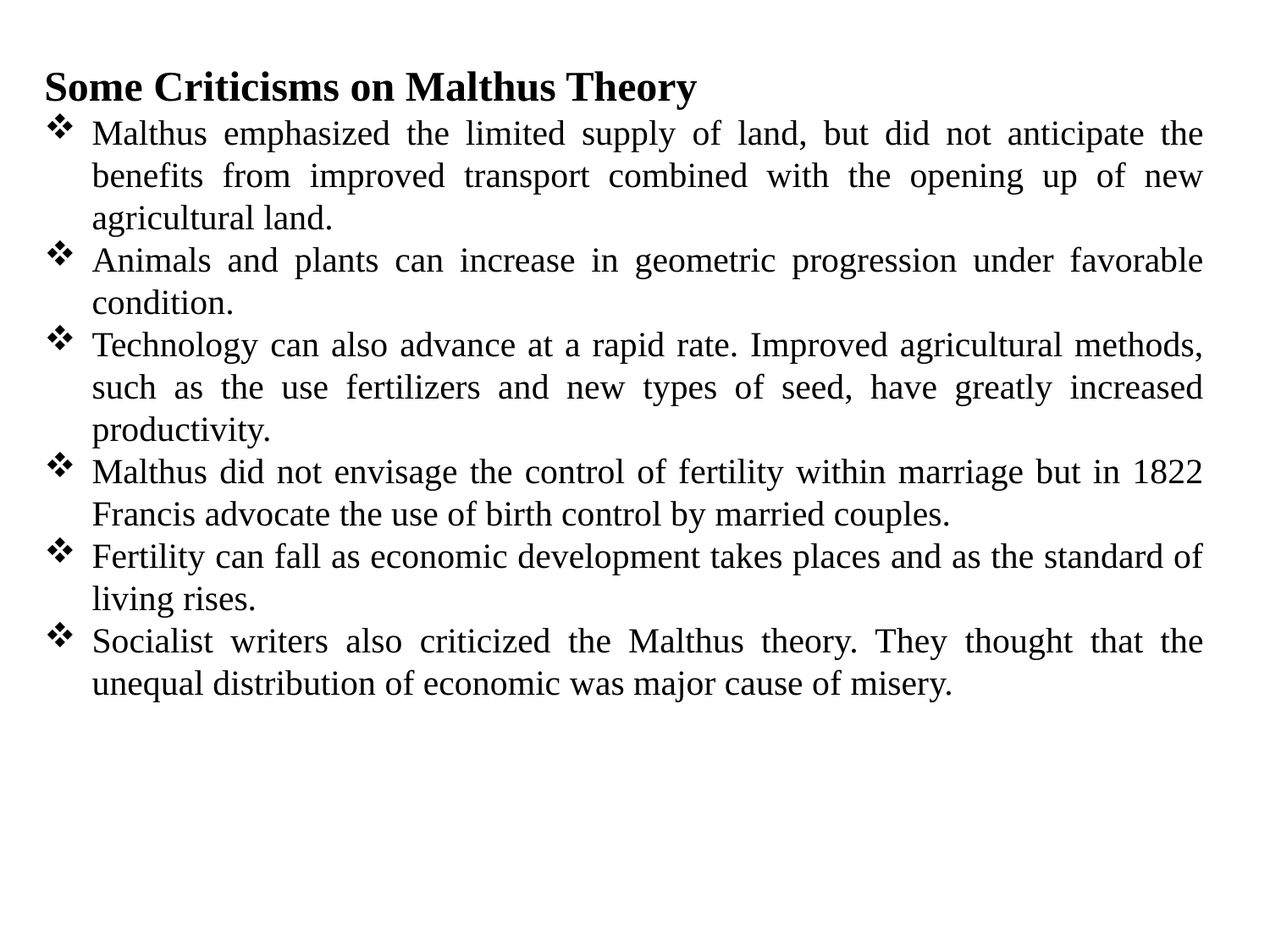

Some Criticisms on Malthus Theory
Malthus emphasized the limited supply of land, but did not anticipate the benefits from improved transport combined with the opening up of new agricultural land.
Animals and plants can increase in geometric progression under favorable condition.
Technology can also advance at a rapid rate. Improved agricultural methods, such as the use fertilizers and new types of seed, have greatly increased productivity.
Malthus did not envisage the control of fertility within marriage but in 1822 Francis advocate the use of birth control by married couples.
Fertility can fall as economic development takes places and as the standard of living rises.
Socialist writers also criticized the Malthus theory. They thought that the unequal distribution of economic was major cause of misery.